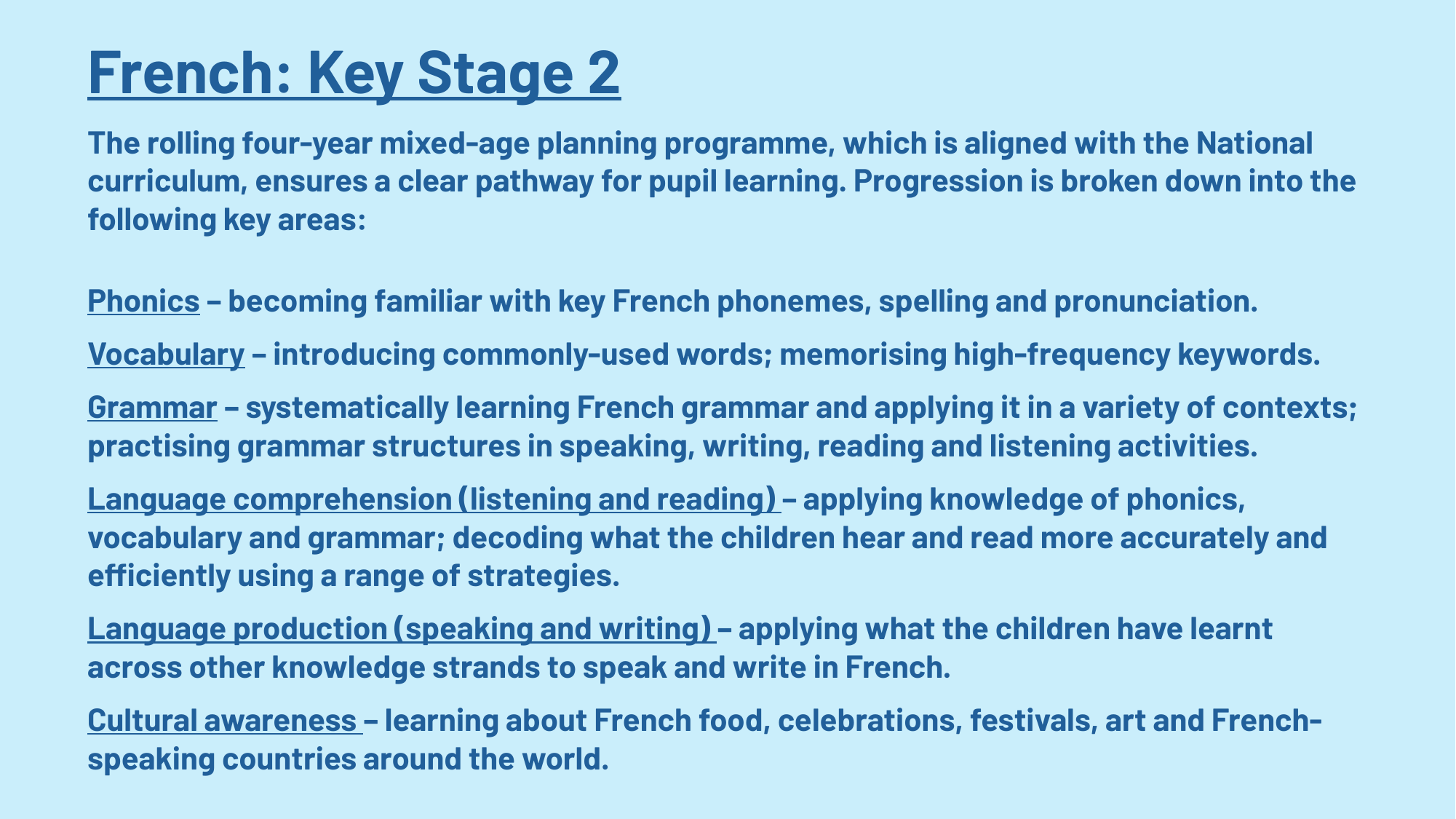

French: Key Stage 2
The rolling four-year mixed-age planning programme, which is aligned with the National curriculum, ensures a clear pathway for pupil learning. Progression is broken down into the following key areas:

Phonics – becoming familiar with key French phonemes, spelling and pronunciation.
Vocabulary – introducing commonly-used words; memorising high-frequency keywords.
Grammar – systematically learning French grammar and applying it in a variety of contexts; practising grammar structures in speaking, writing, reading and listening activities.
Language comprehension (listening and reading) – applying knowledge of phonics, vocabulary and grammar; decoding what the children hear and read more accurately and efficiently using a range of strategies.
Language production (speaking and writing) – applying what the children have learnt across other knowledge strands to speak and write in French.
Cultural awareness – learning about French food, celebrations, festivals, art and French-speaking countries around the world.